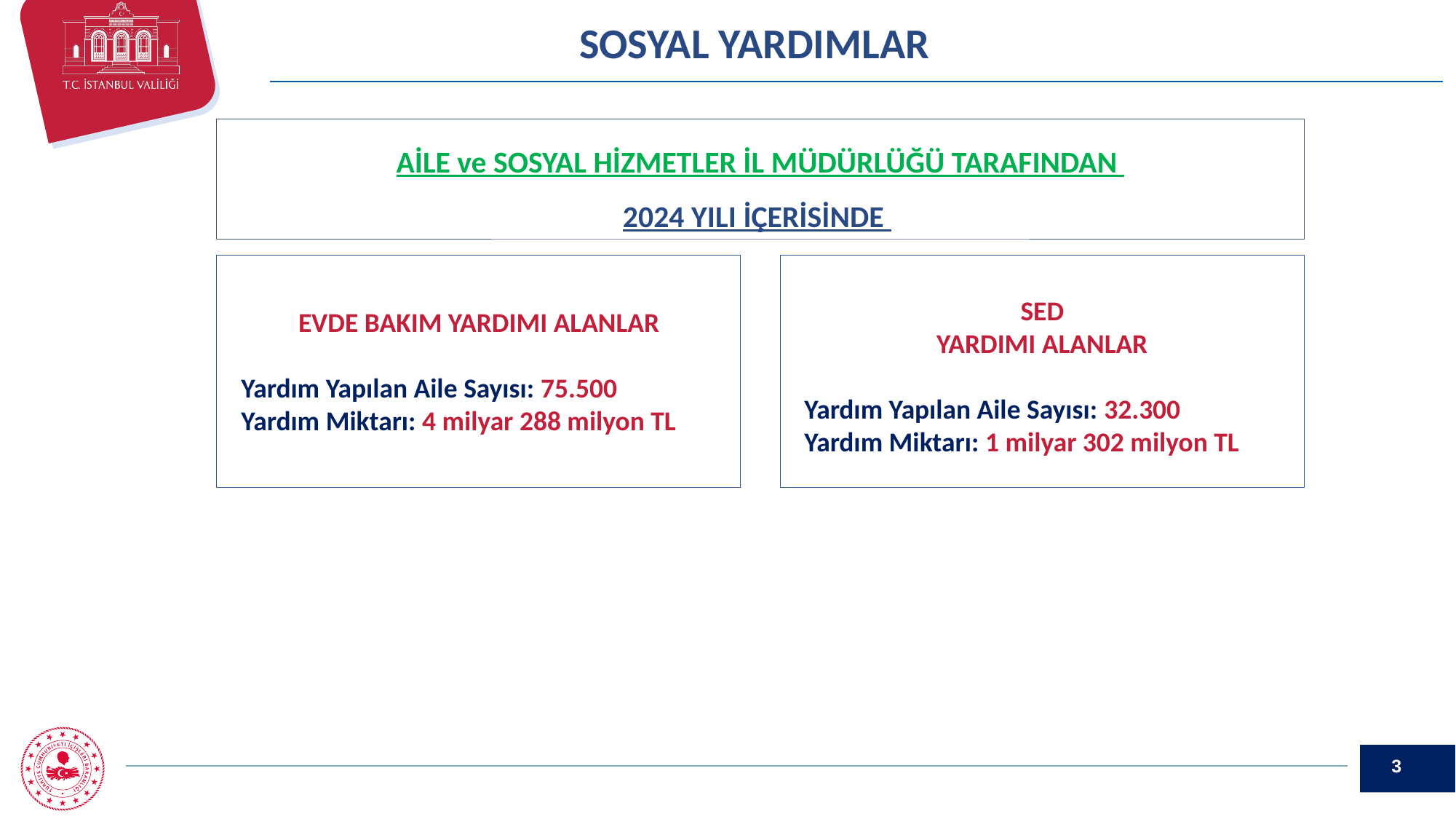

SOSYAL YARDIMLAR
AİLE ve SOSYAL HİZMETLER İL MÜDÜRLÜĞÜ TARAFINDAN
2024 YILI İÇERİSİNDE
A

SED
YARDIMI ALANLAR

Yardım Yapılan Aile Sayısı: 32.300
Yardım Miktarı: 1 milyar 302 milyon TL
EVDE BAKIM YARDIMI ALANLAR

Yardım Yapılan Aile Sayısı: 75.500
Yardım Miktarı: 4 milyar 288 milyon TL